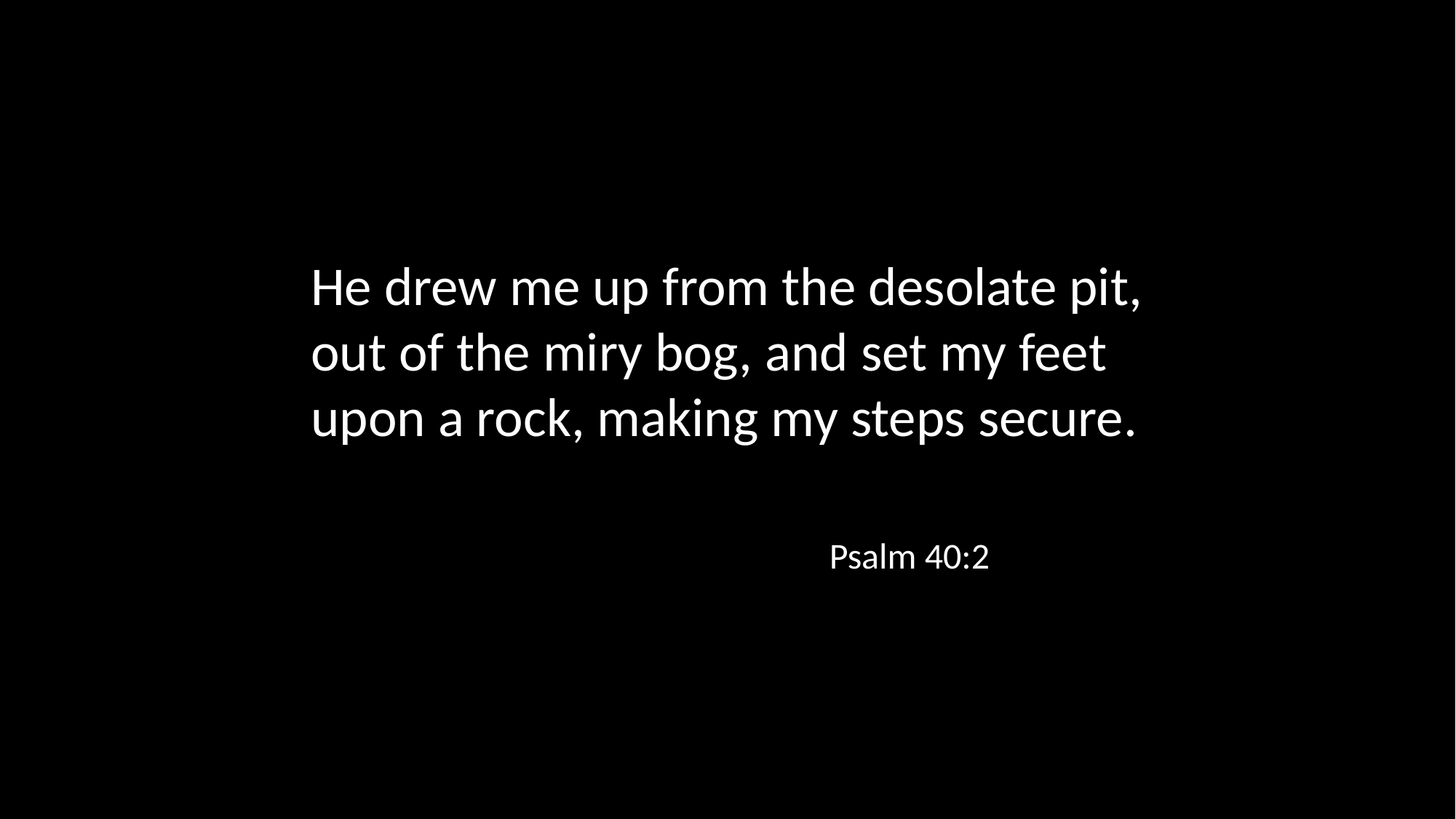

He drew me up from the desolate pit, out of the miry bog, and set my feet upon a rock, making my steps secure.
Psalm 40:2